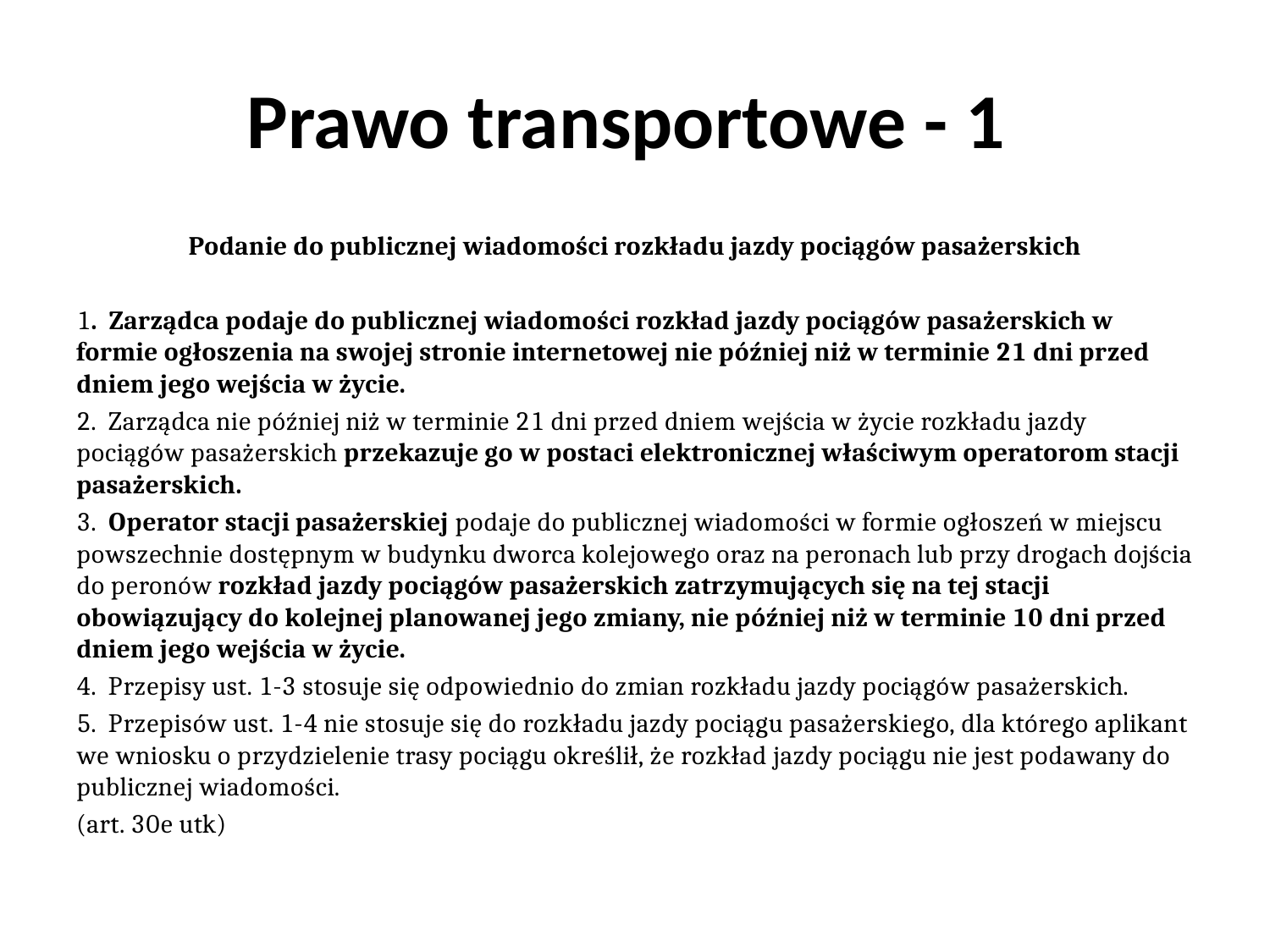

# Prawo transportowe - 1
Podanie do publicznej wiadomości rozkładu jazdy pociągów pasażerskich

1.  Zarządca podaje do publicznej wiadomości rozkład jazdy pociągów pasażerskich w formie ogłoszenia na swojej stronie internetowej nie później niż w terminie 21 dni przed dniem jego wejścia w życie.
2.  Zarządca nie później niż w terminie 21 dni przed dniem wejścia w życie rozkładu jazdy pociągów pasażerskich przekazuje go w postaci elektronicznej właściwym operatorom stacji pasażerskich.
3.  Operator stacji pasażerskiej podaje do publicznej wiadomości w formie ogłoszeń w miejscu powszechnie dostępnym w budynku dworca kolejowego oraz na peronach lub przy drogach dojścia do peronów rozkład jazdy pociągów pasażerskich zatrzymujących się na tej stacji obowiązujący do kolejnej planowanej jego zmiany, nie później niż w terminie 10 dni przed dniem jego wejścia w życie.
4.  Przepisy ust. 1-3 stosuje się odpowiednio do zmian rozkładu jazdy pociągów pasażerskich.
5.  Przepisów ust. 1-4 nie stosuje się do rozkładu jazdy pociągu pasażerskiego, dla którego aplikant we wniosku o przydzielenie trasy pociągu określił, że rozkład jazdy pociągu nie jest podawany do publicznej wiadomości.
(art. 30e utk)